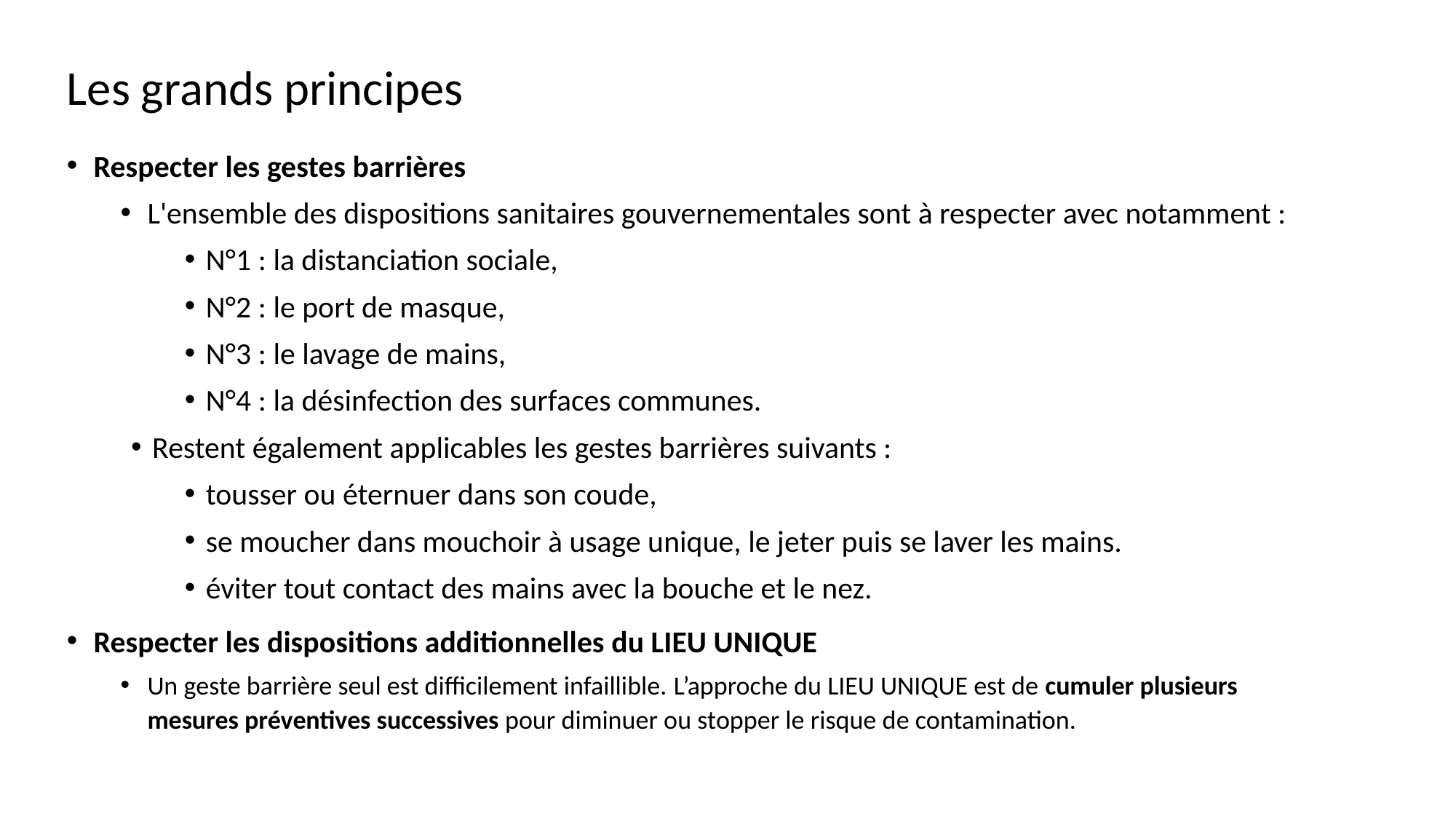

# Les grands principes
Respecter les gestes barrières
L'ensemble des dispositions sanitaires gouvernementales sont à respecter avec notamment :
N°1 : la distanciation sociale,
N°2 : le port de masque,
N°3 : le lavage de mains,
N°4 : la désinfection des surfaces communes.
Restent également applicables les gestes barrières suivants :
tousser ou éternuer dans son coude,
se moucher dans mouchoir à usage unique, le jeter puis se laver les mains.
éviter tout contact des mains avec la bouche et le nez.
Respecter les dispositions additionnelles du LIEU UNIQUE
Un geste barrière seul est difficilement infaillible. L’approche du LIEU UNIQUE est de cumuler plusieurs mesures préventives successives pour diminuer ou stopper le risque de contamination.